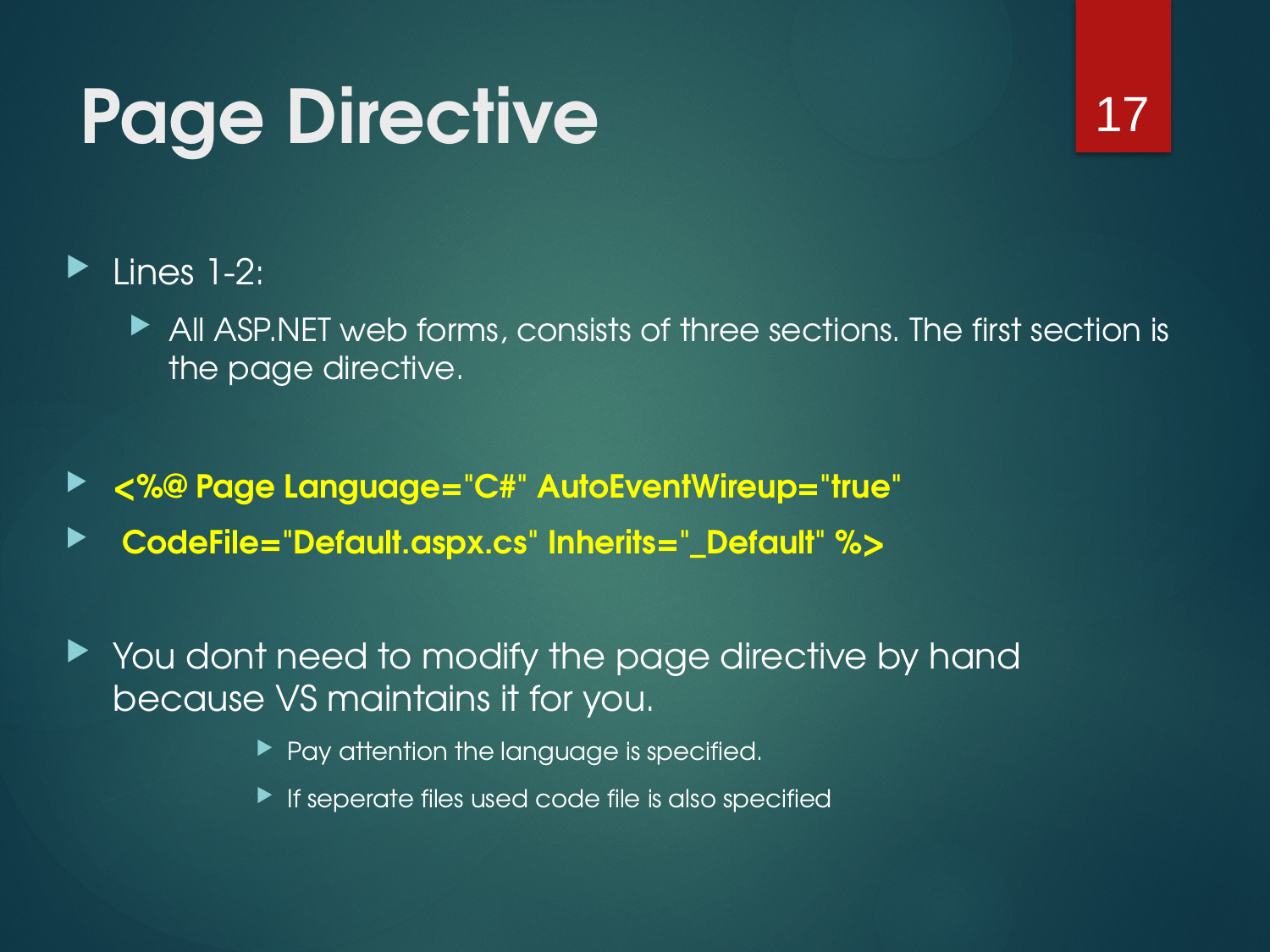

17
# Page Directive
Lines 1-2:
All ASP.NET web forms, consists of three sections. The first section is the page directive.

<%@ Page Language="C#" AutoEventWireup="true"
 CodeFile="Default.aspx.cs" Inherits="_Default" %>

You dont need to modify the page directive by hand because VS maintains it for you.
Pay attention the language is specified.
If seperate files used code file is also specified